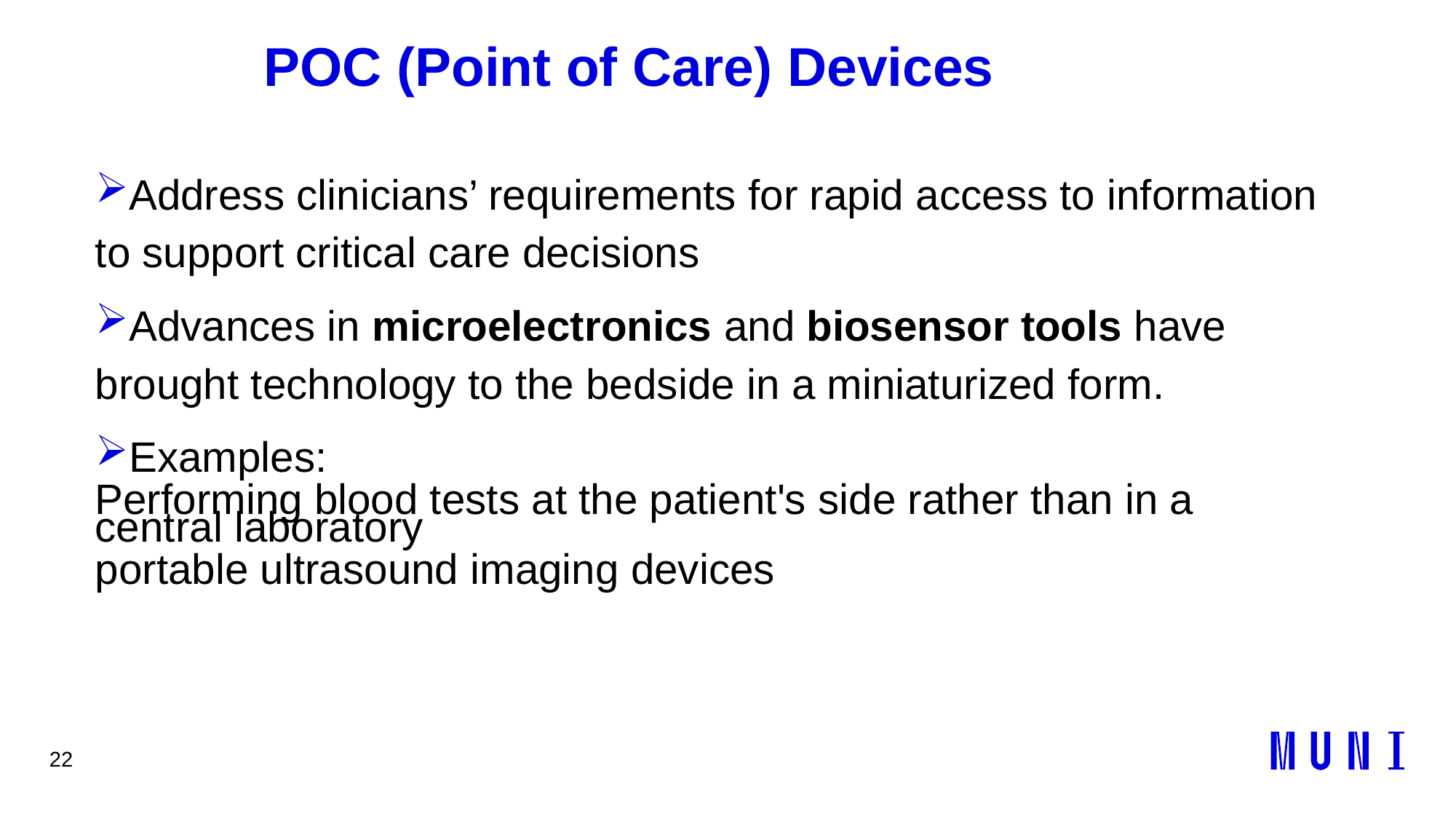

22
# POC (Point of Care) Devices
Address clinicians’ requirements for rapid access to information to support critical care decisions
Advances in microelectronics and biosensor tools have brought technology to the bedside in a miniaturized form.
Examples:
Performing blood tests at the patient's side rather than in a central laboratory
portable ultrasound imaging devices